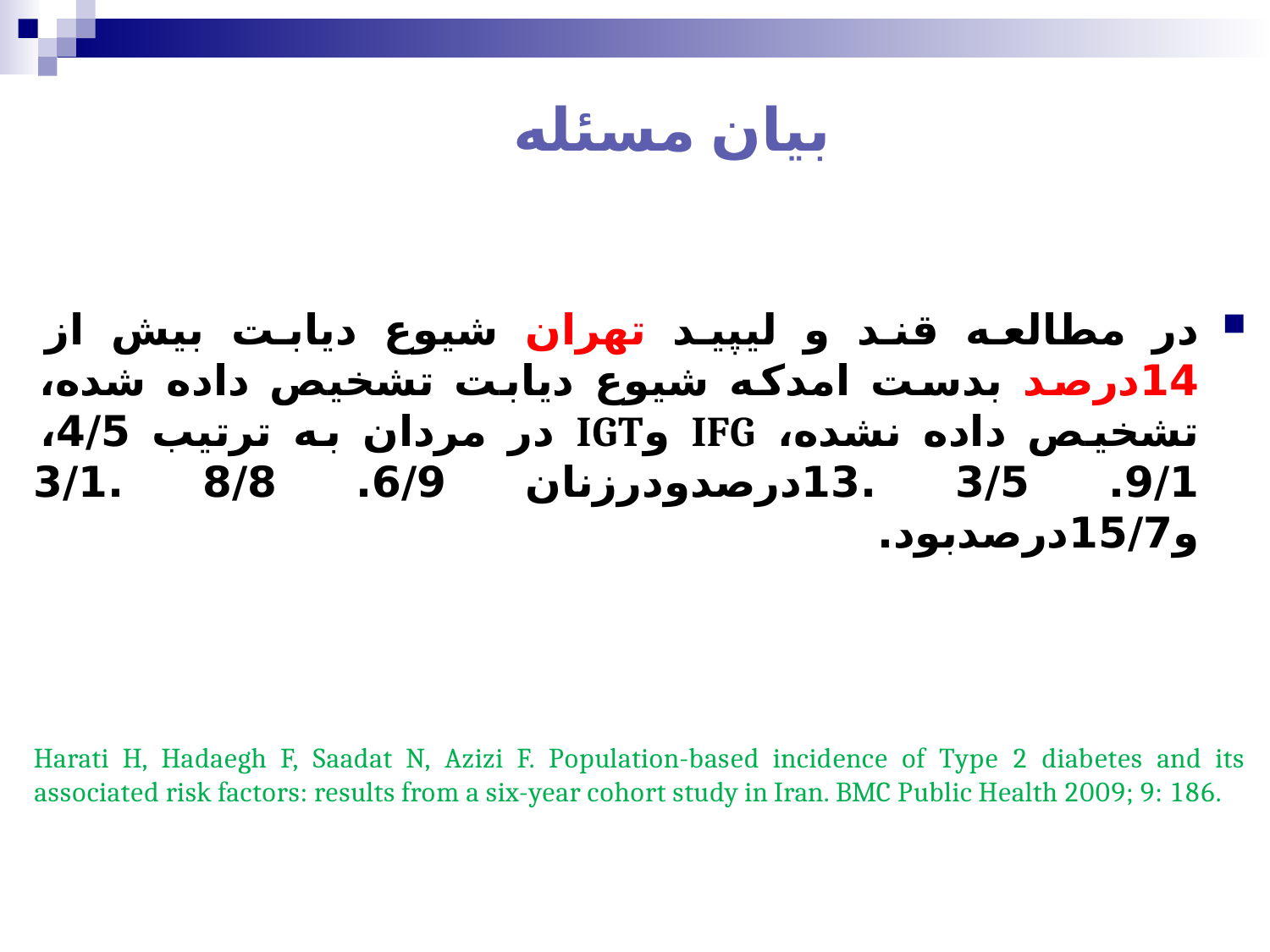

# بیان مسئله
در مطالعه قند و لیپید تهران شیوع دیابت بیش از 14درصد بدست امدکه شیوع دیابت تشخیص داده شده، تشخیص داده نشده، IFG وIGT در مردان به ترتیب 4/5، 9/1. 3/5 .13درصدودرزنان 6/9. 8/8 .3/1 و15/7درصدبود.

Harati H, Hadaegh F, Saadat N, Azizi F. Population-based incidence of Type 2 diabetes and its associated risk factors: results from a six-year cohort study in Iran. BMC Public Health 2009; 9: 186.